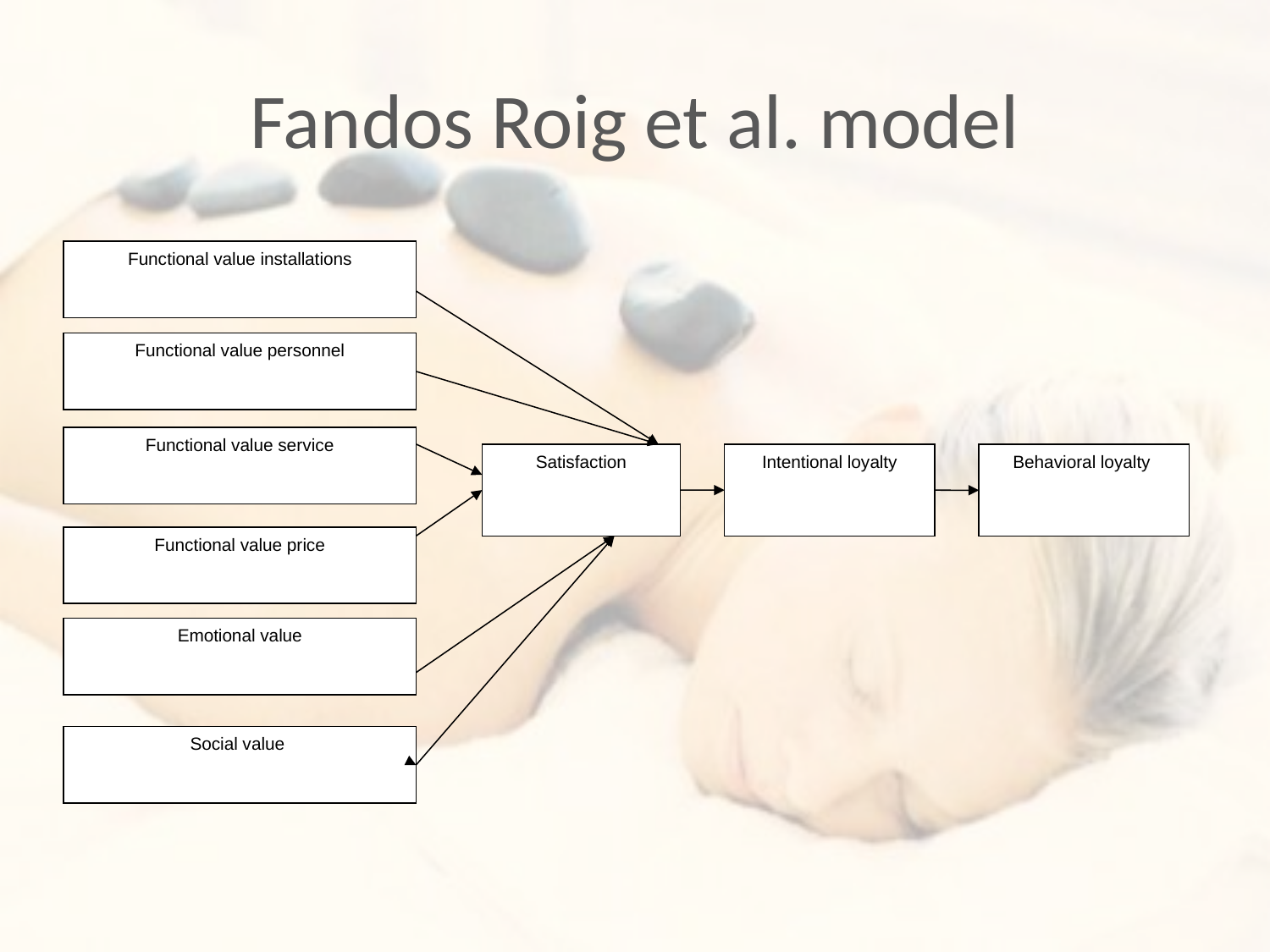

# Fandos Roig et al. model

Functional value installations

Functional value personnel

Functional value service

Satisfaction
Intentional loyalty
Behavioral loyalty

Functional value price

Emotional value
Social value